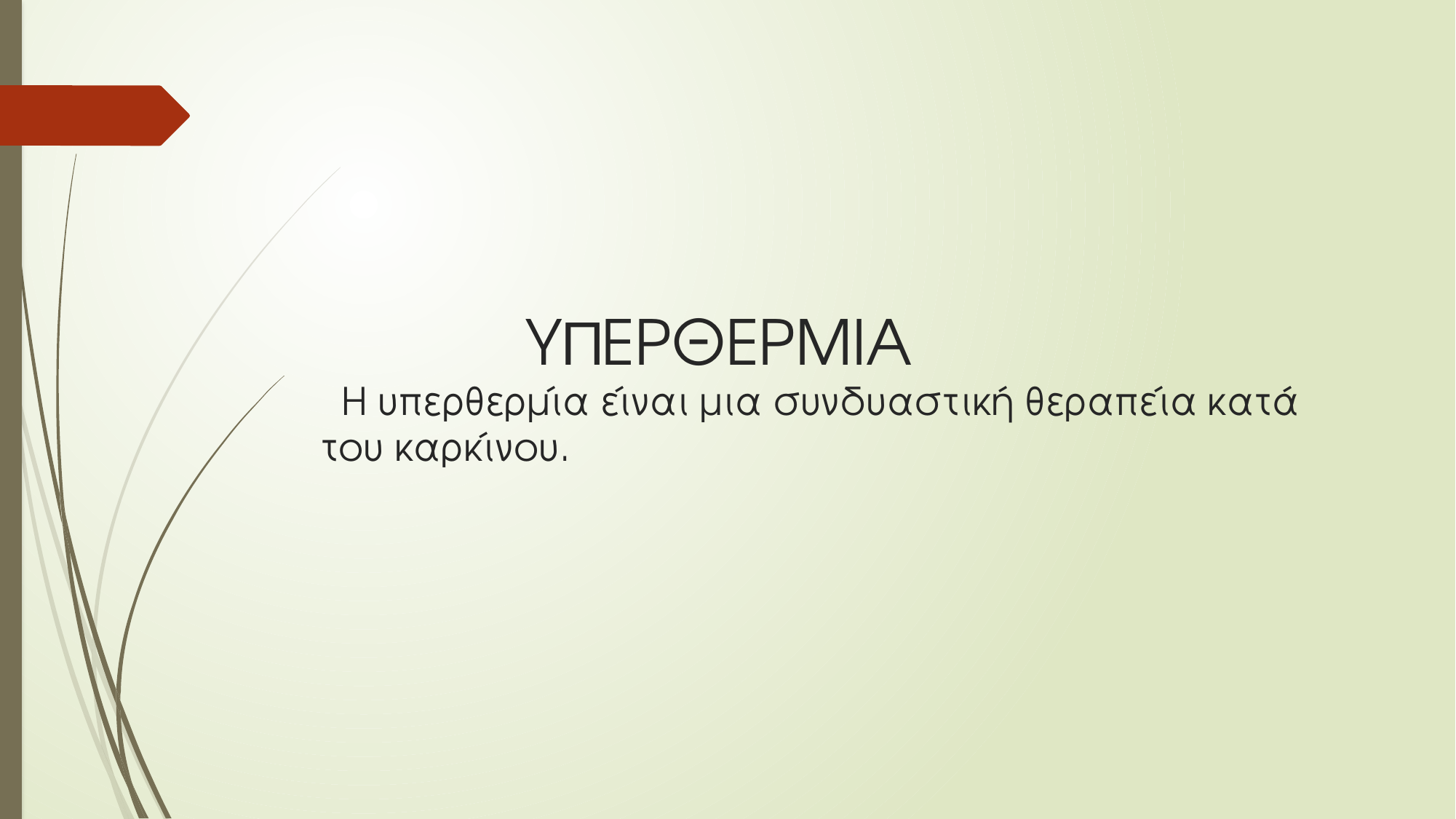

# ΥΠΕΡΘΕΡΜΙΑ Η υπερθερμία είναι μια συνδυαστική θεραπεία κατά του καρκίνου.